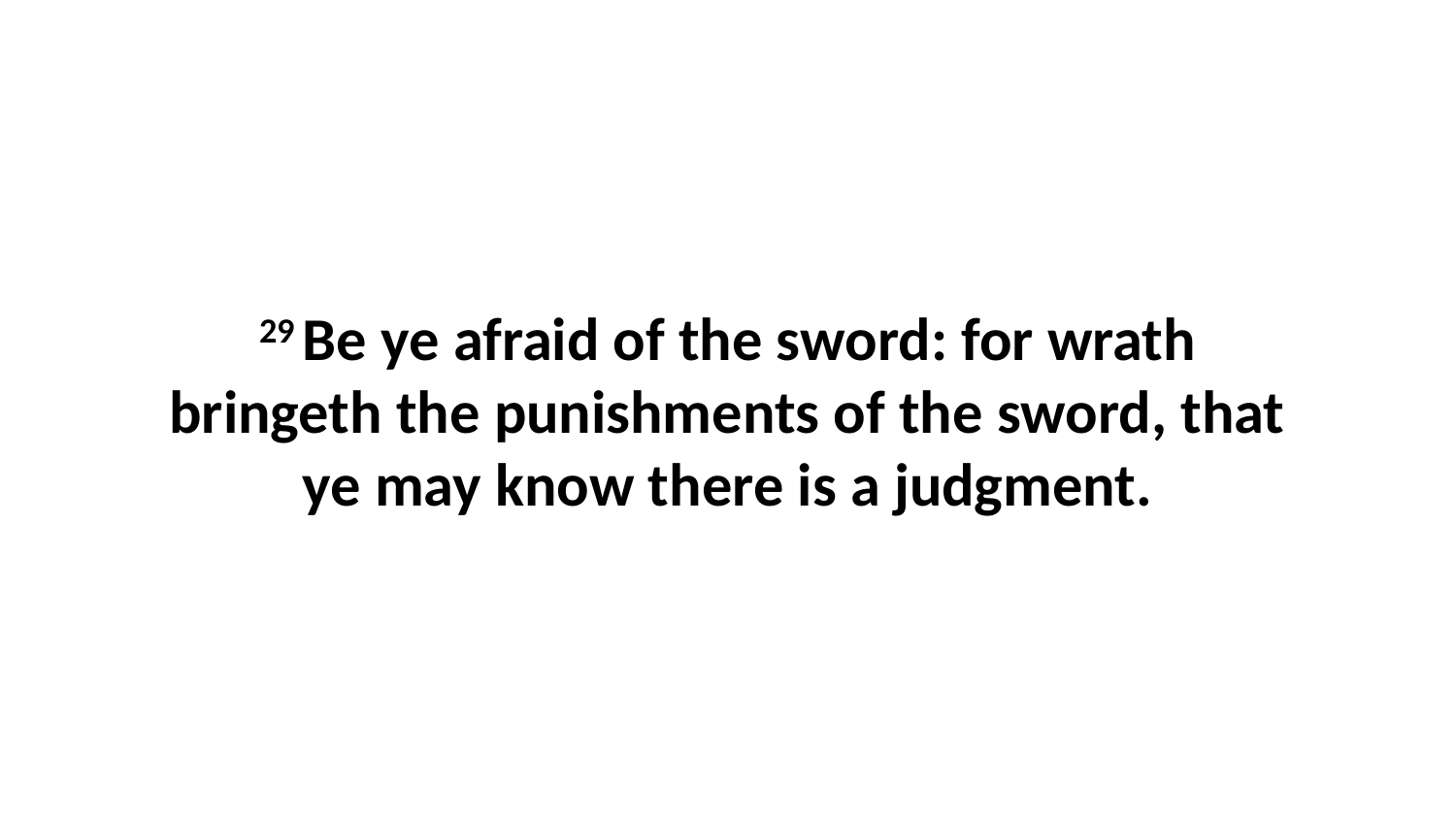

29 Be ye afraid of the sword: for wrath bringeth the punishments of the sword, that ye may know there is a judgment.